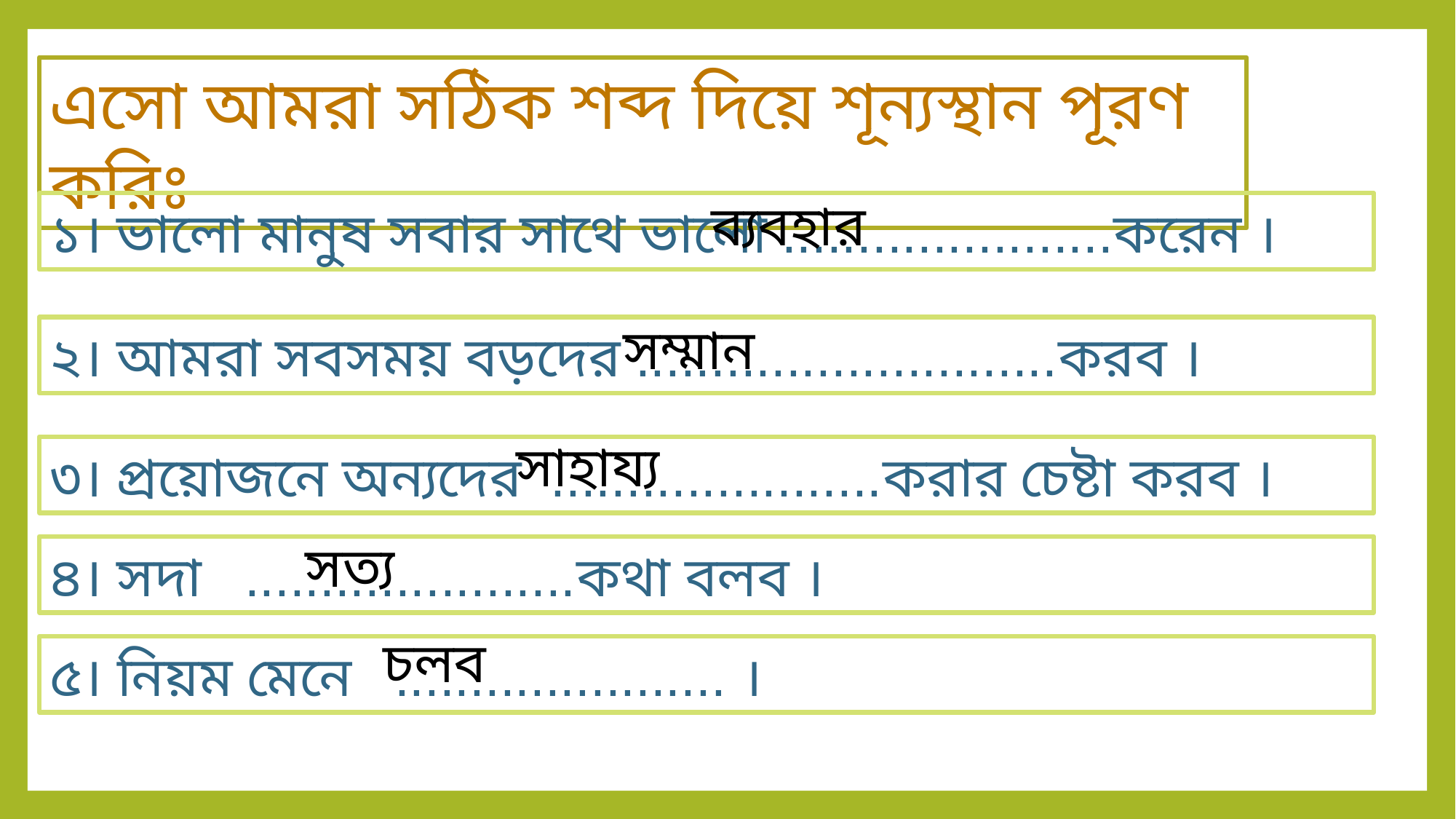

এসো আমরা সঠিক শব্দ দিয়ে শূন্যস্থান পূরণ করিঃ
ব্যবহার
১। ভালো মানুষ সবার সাথে ভালো ......................করেন ।
সম্মান
২। আমরা সবসময় বড়দের ............................করব ।
সাহায্য
৩। প্রয়োজনে অন্যদের  ......................করার চেষ্টা করব ।
সত্য
৪। সদা   ......................কথা বলব ।
চলব
৫। নিয়ম মেনে   ...................... ।